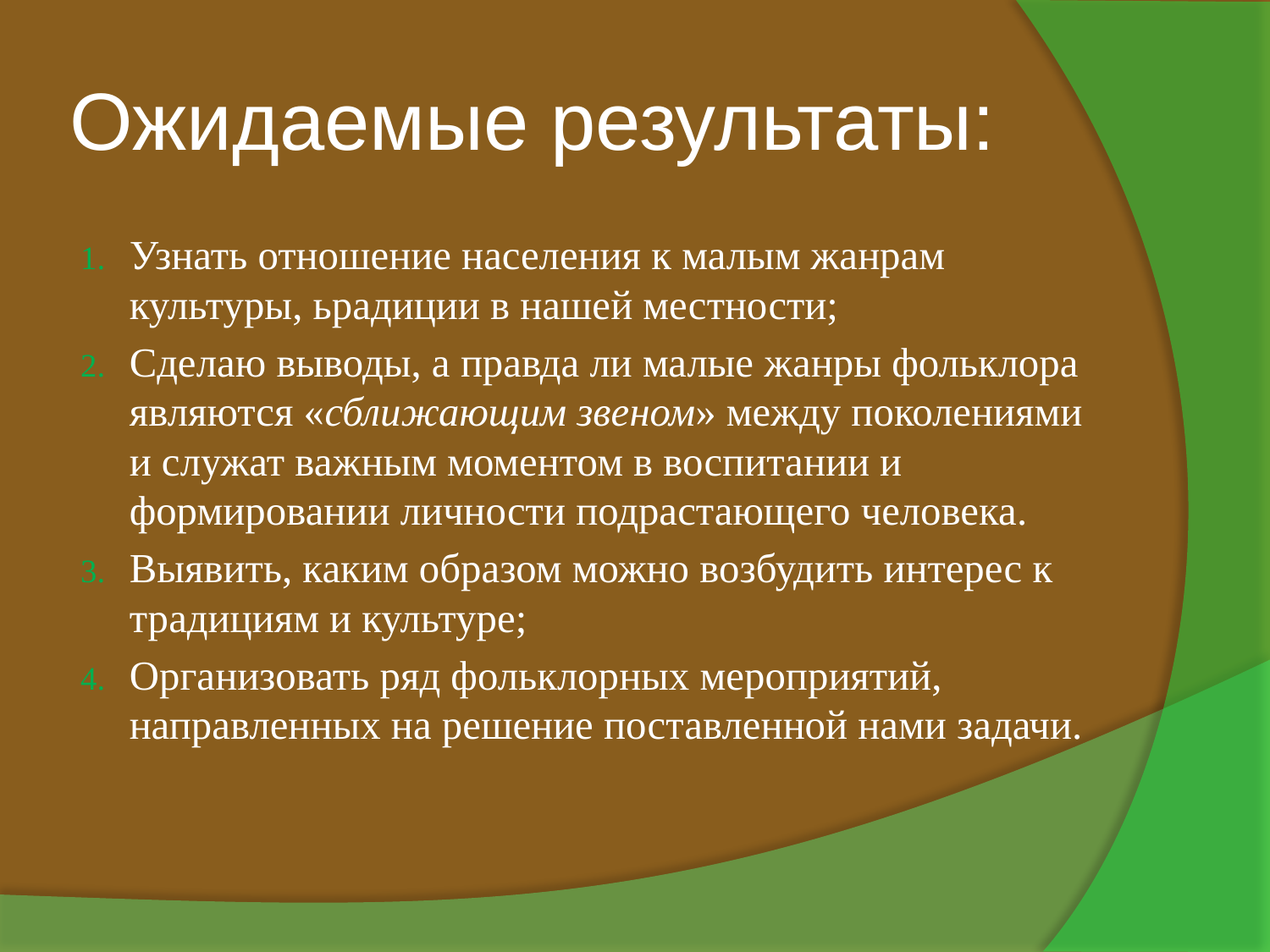

# Ожидаемые результаты:
Узнать отношение населения к малым жанрам культуры, ьрадиции в нашей местности;
Сделаю выводы, а правда ли малые жанры фольклора являются «сближающим звеном» между поколениями и служат важным моментом в воспитании и формировании личности подрастающего человека.
Выявить, каким образом можно возбудить интерес к традициям и культуре;
Организовать ряд фольклорных мероприятий, направленных на решение поставленной нами задачи.